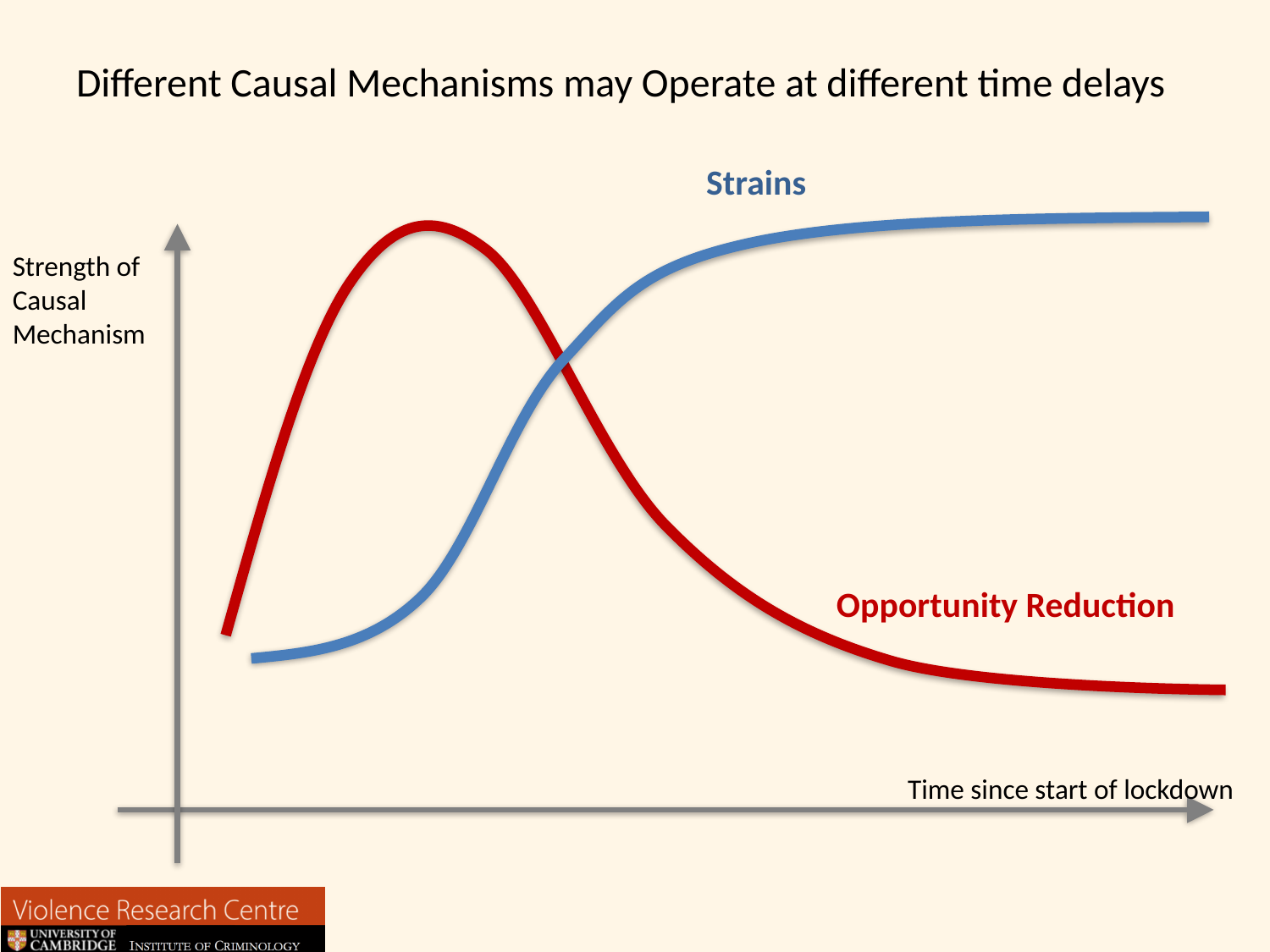

# Different Causal Mechanisms may Operate at different time delays
Strains

Strength of Causal Mechanism
Opportunity Reduction
Time since start of lockdown